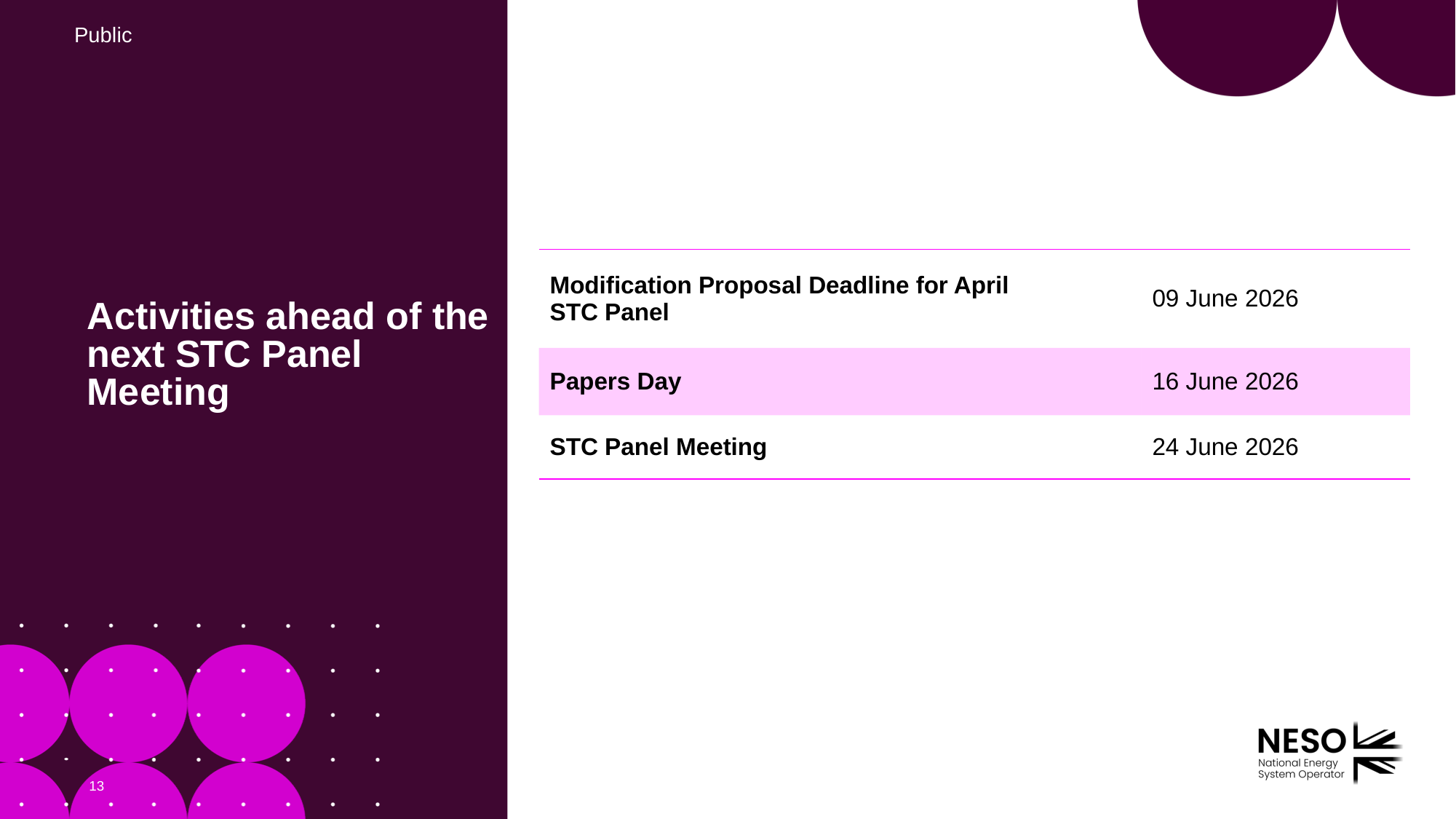

Activities ahead of the next STC Panel Meeting
| Modification Proposal Deadline for April STC Panel | 09 June 2026 |
| --- | --- |
| Papers Day | 16 June 2026 |
| STC Panel Meeting | 24 June 2026 |